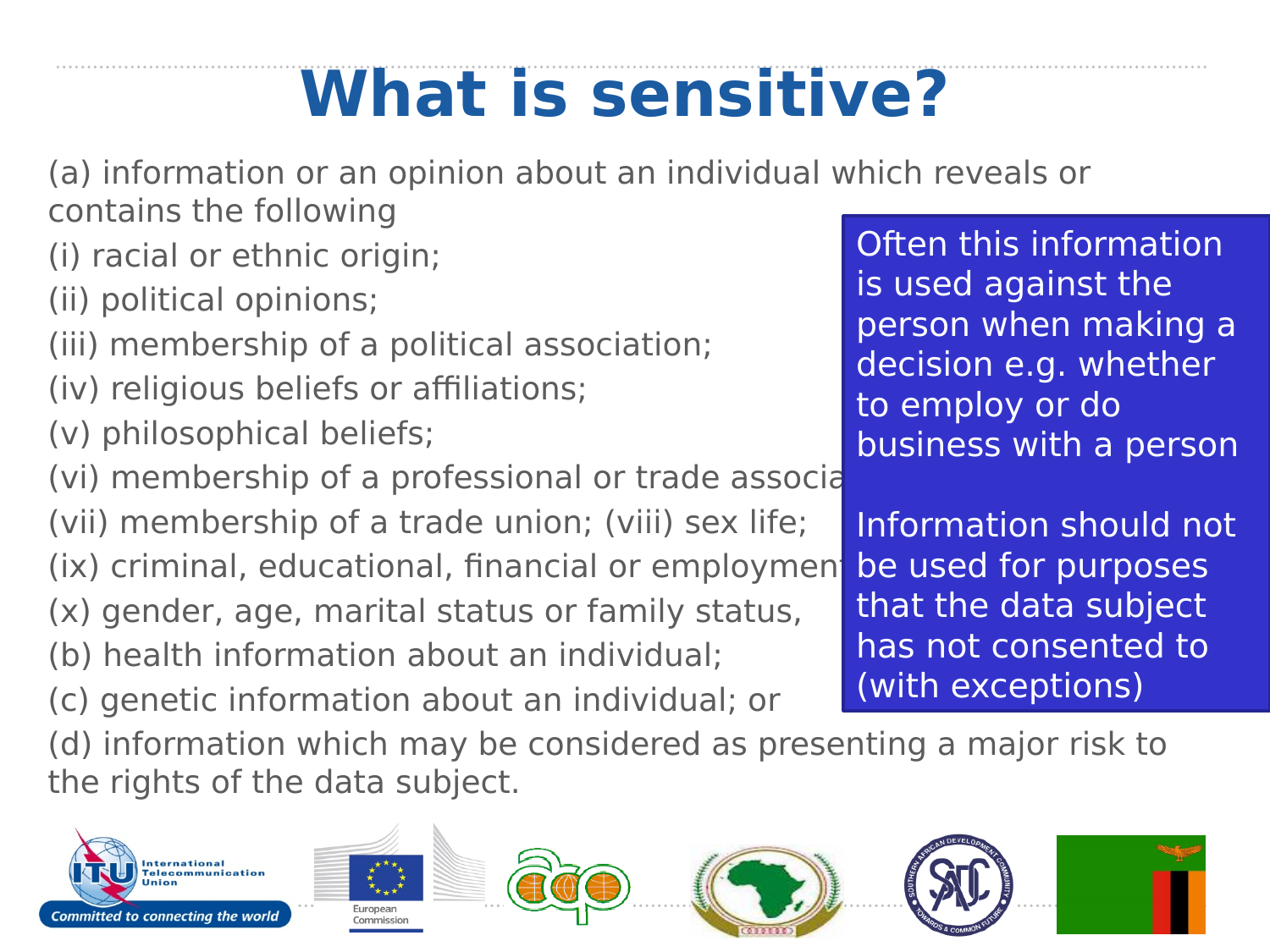

# What is sensitive?
(a) information or an opinion about an individual which reveals or contains the following
(i) racial or ethnic origin;
(ii) political opinions;
(iii) membership of a political association;
(iv) religious beliefs or affiliations;
(v) philosophical beliefs;
(vi) membership of a professional or trade association;
(vii) membership of a trade union; (viii) sex life;
(ix) criminal, educational, financial or employment history;
(x) gender, age, marital status or family status,
(b) health information about an individual;
(c) genetic information about an individual; or
(d) information which may be considered as presenting a major risk to the rights of the data subject.

Often this information is used against the person when making a decision e.g. whether to employ or do business with a person

Information should not be used for purposes that the data subject has not consented to (with exceptions)